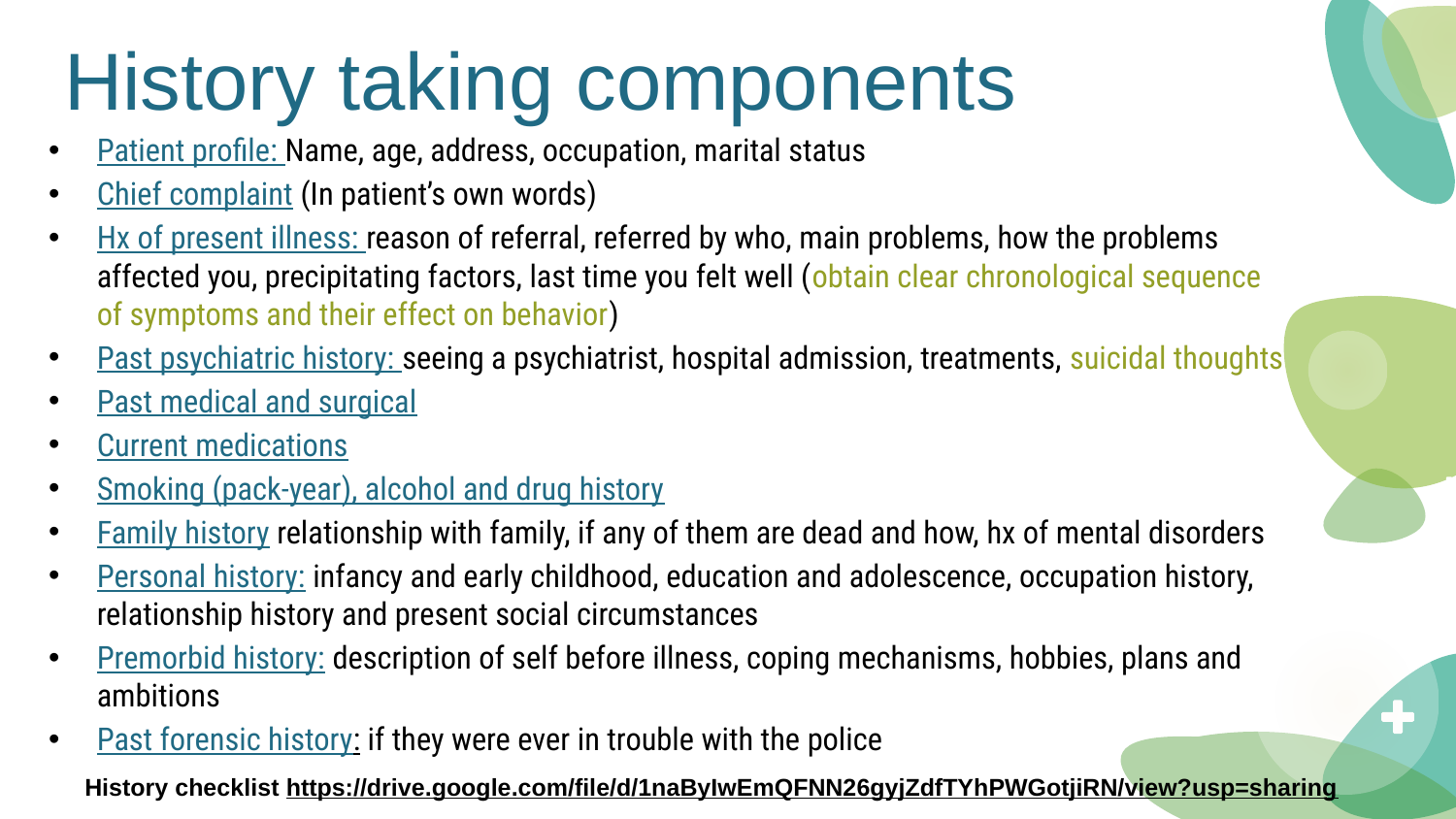

# History taking components
Patient profile: Name, age, address, occupation, marital status
Chief complaint (In patient’s own words)
Hx of present illness: reason of referral, referred by who, main problems, how the problems affected you, precipitating factors, last time you felt well (obtain clear chronological sequence of symptoms and their effect on behavior)
Past psychiatric history: seeing a psychiatrist, hospital admission, treatments, suicidal thoughts
Past medical and surgical
Current medications
Smoking (pack-year), alcohol and drug history
Family history relationship with family, if any of them are dead and how, hx of mental disorders
Personal history: infancy and early childhood, education and adolescence, occupation history, relationship history and present social circumstances
Premorbid history: description of self before illness, coping mechanisms, hobbies, plans and ambitions
Past forensic history: if they were ever in trouble with the police
History checklist https://drive.google.com/file/d/1naByIwEmQFNN26gyjZdfTYhPWGotjiRN/view?usp=sharing